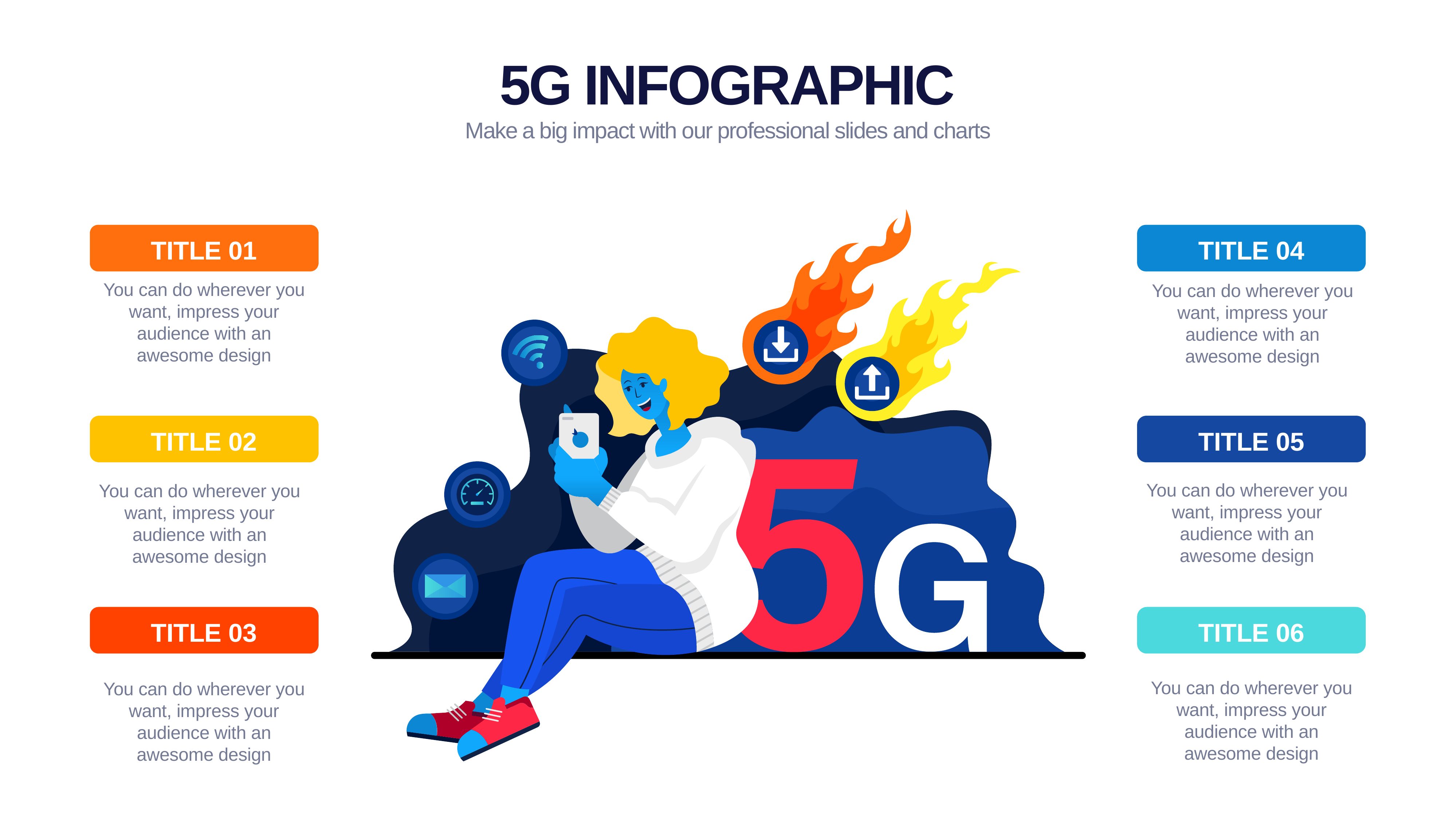

5G INFOGRAPHIC
Make a big impact with our professional slides and charts

TITLE 01
TITLE 04
You can do wherever you want, impress your audience with an awesome design
You can do wherever you want, impress your audience with an awesome design

TITLE 02
TITLE 05
You can do wherever you want, impress your audience with an awesome design
You can do wherever you want, impress your audience with an awesome design

TITLE 03
TITLE 06
You can do wherever you want, impress your audience with an awesome design
You can do wherever you want, impress your audience with an awesome design